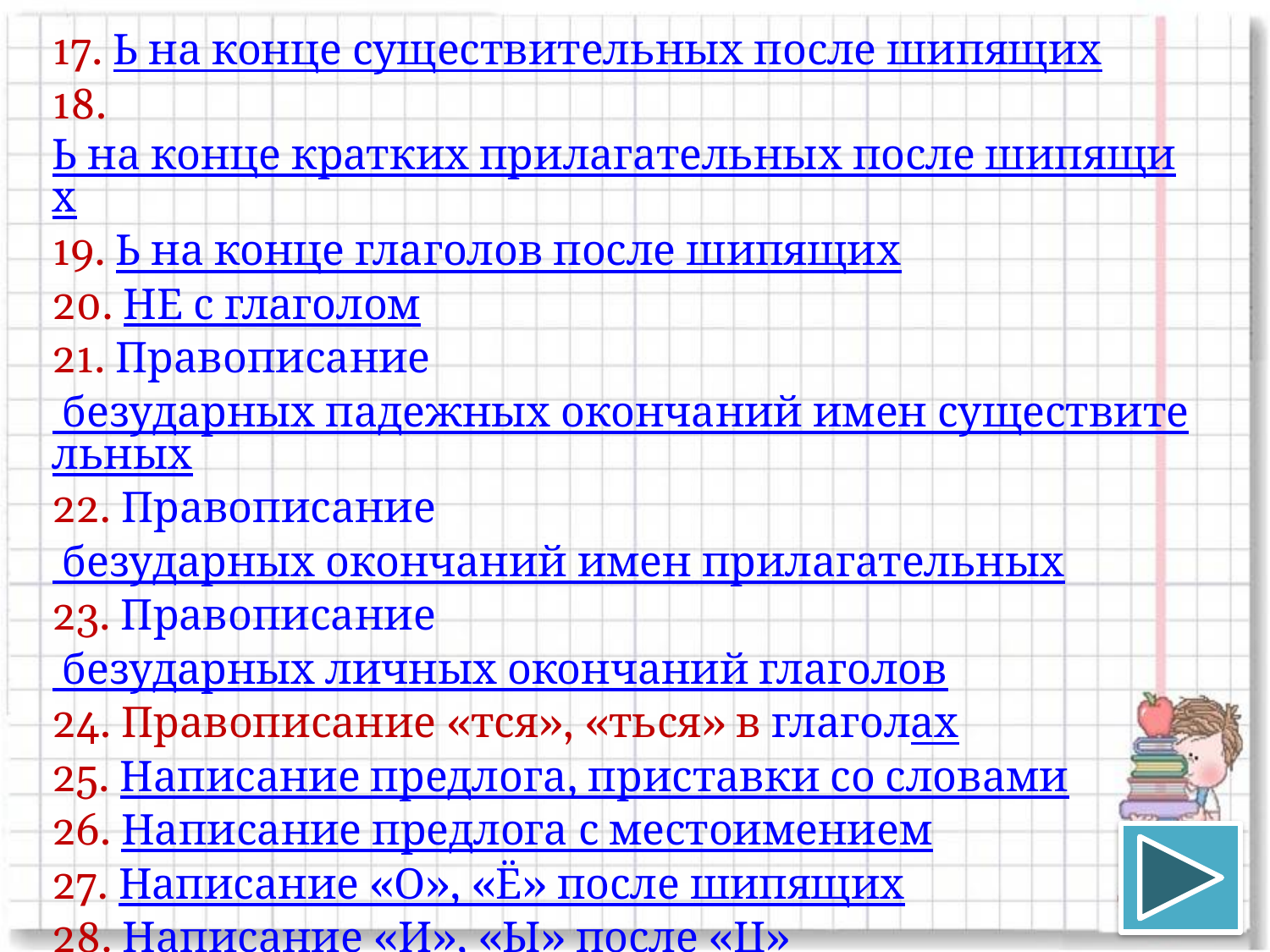

17. Ь на конце существительных после шипящих
18. Ь на конце кратких прилагательных после шипящих
19. Ь на конце глаголов после шипящих
20. НЕ с глаголом
21. Правописание безударных падежных окончаний имен существительных
22. Правописание безударных окончаний имен прилагательных
23. Правописание безударных личных окончаний глаголов
24. Правописание «тся», «ться» в глаголах
25. Написание предлога, приставки со словами
26. Написание предлога с местоимением
27. Написание «О», «Ё» после шипящих
28. Написание «И», «Ы» после «Ц»
29. Написание суффиксов ек-ик
30. Написание суффиксов –ичк, -ечк